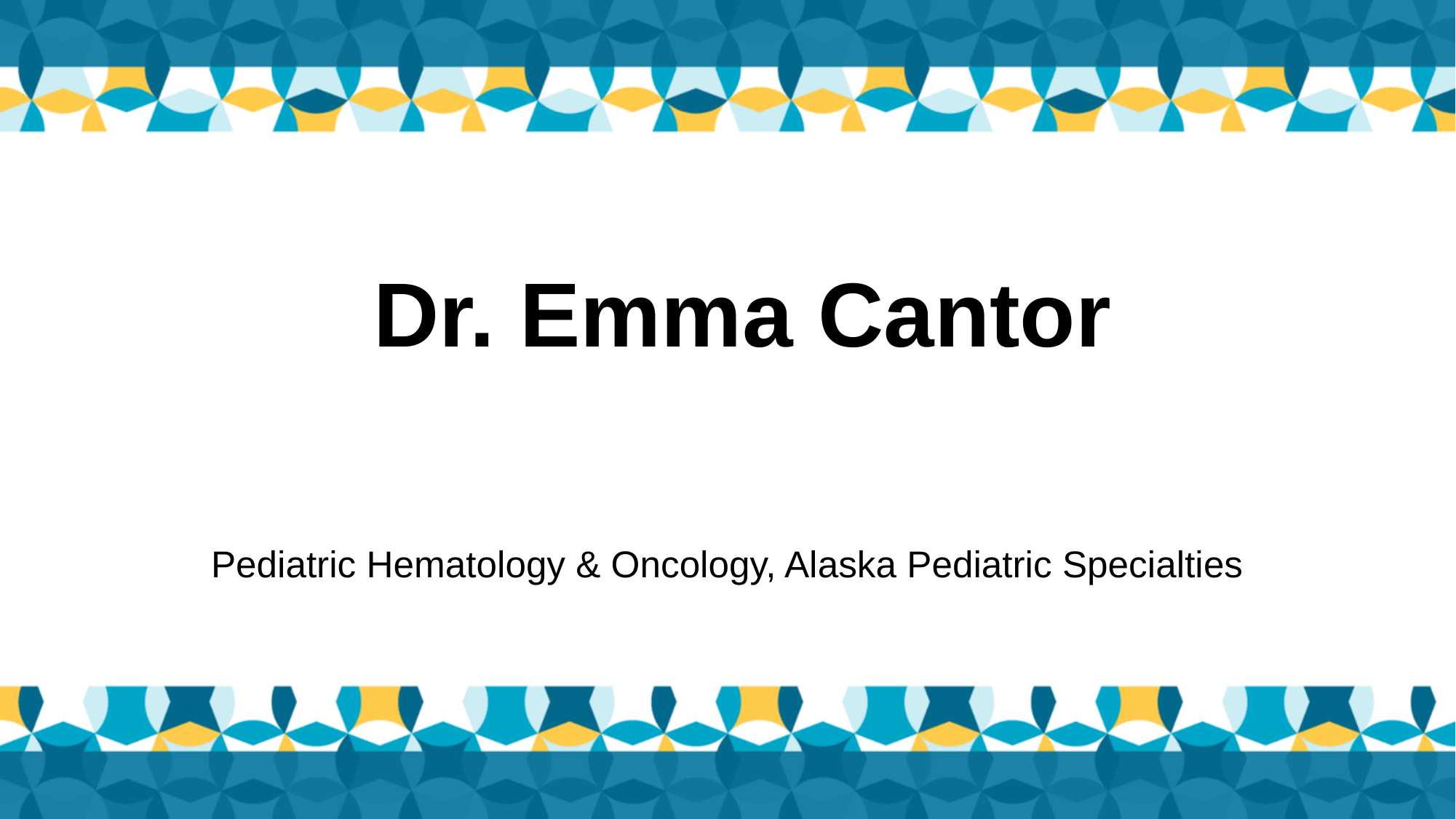

# Dr. Emma Cantor
Pediatric Hematology & Oncology, Alaska Pediatric Specialties